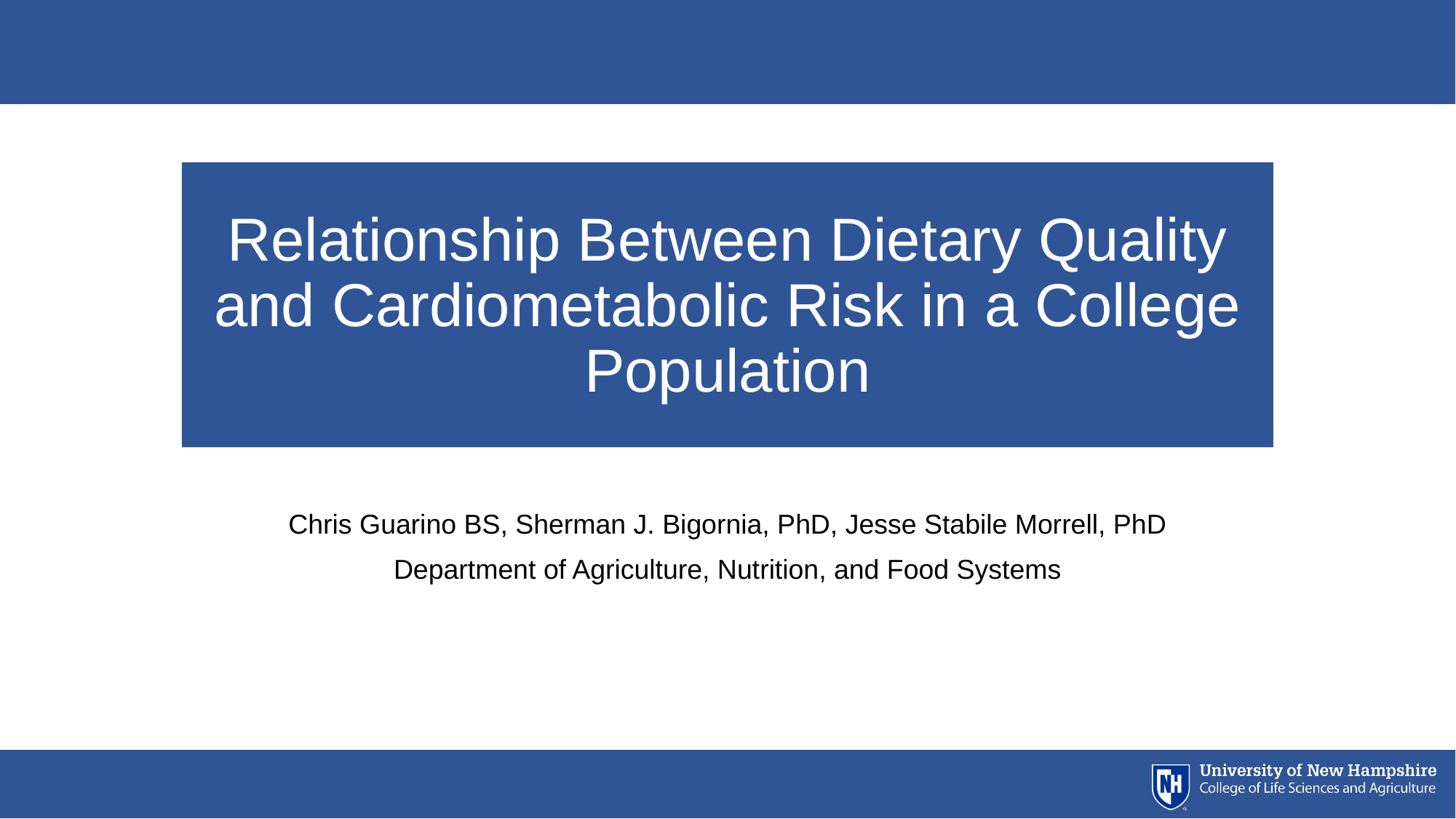

# Relationship Between Dietary Quality and Cardiometabolic Risk in a College Population
Chris Guarino BS, Sherman J. Bigornia, PhD, Jesse Stabile Morrell, PhD
Department of Agriculture, Nutrition, and Food Systems